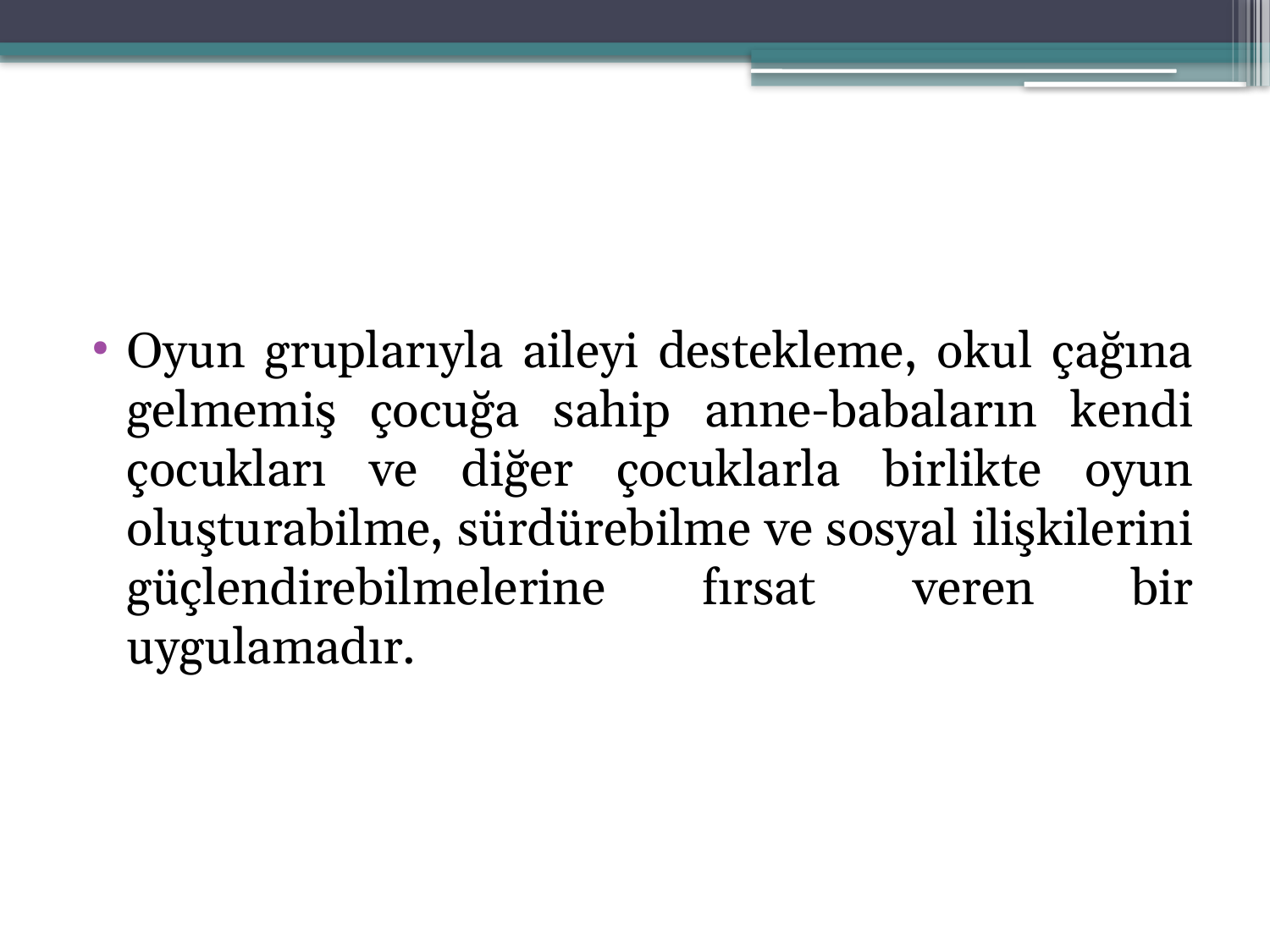

#
Oyun gruplarıyla aileyi destekleme, okul çağına gelmemiş çocuğa sahip anne-babaların kendi çocukları ve diğer çocuklarla birlikte oyun oluşturabilme, sürdürebilme ve sosyal ilişkilerini güçlendirebilmelerine fırsat veren bir uygulamadır.